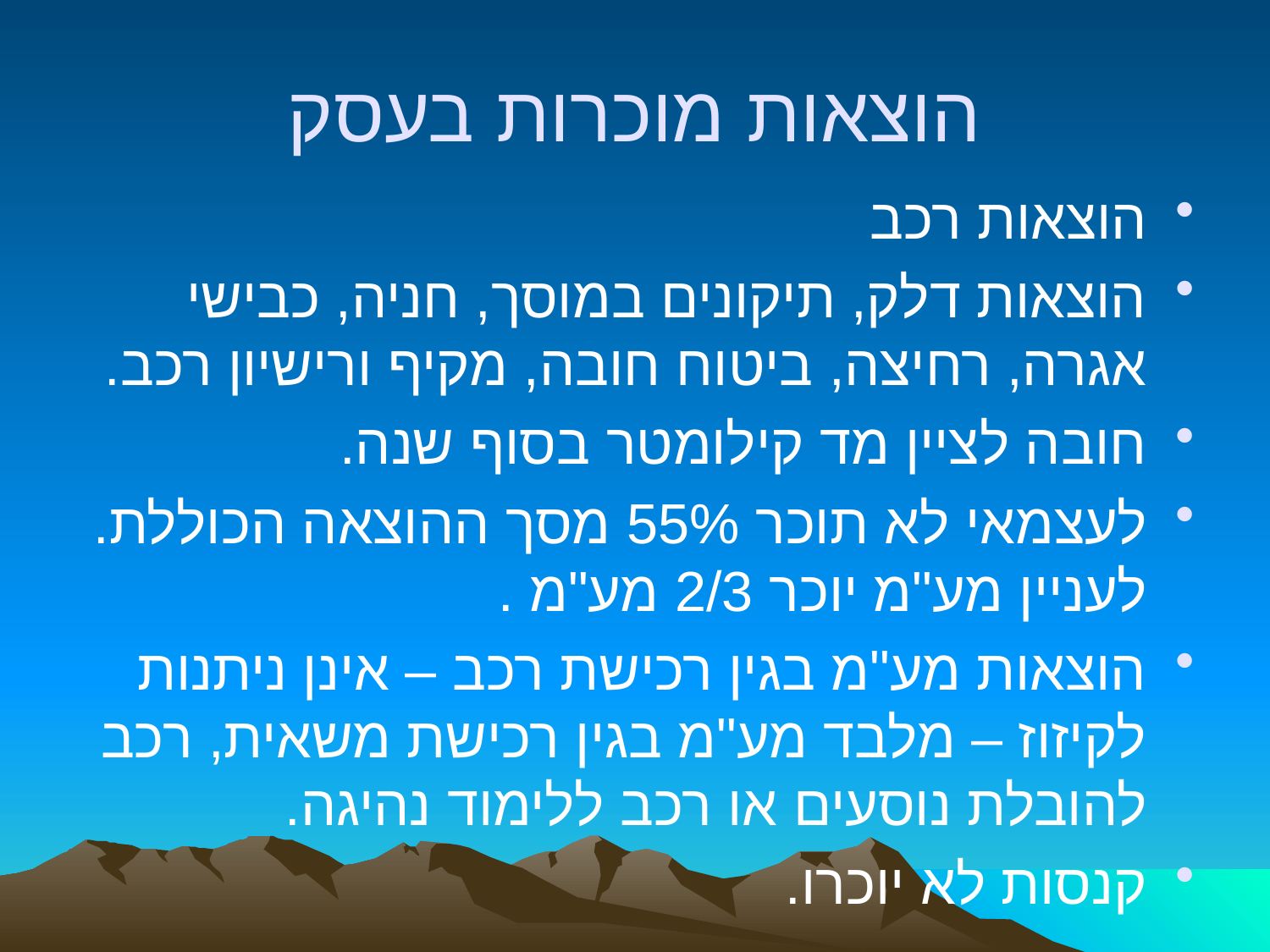

# הוצאות מוכרות בעסק
הוצאות רכב
הוצאות דלק, תיקונים במוסך, חניה, כבישי אגרה, רחיצה, ביטוח חובה, מקיף ורישיון רכב.
חובה לציין מד קילומטר בסוף שנה.
לעצמאי לא תוכר 55% מסך ההוצאה הכוללת. לעניין מע"מ יוכר 2/3 מע"מ .
הוצאות מע"מ בגין רכישת רכב – אינן ניתנות לקיזוז – מלבד מע"מ בגין רכישת משאית, רכב להובלת נוסעים או רכב ללימוד נהיגה.
קנסות לא יוכרו.